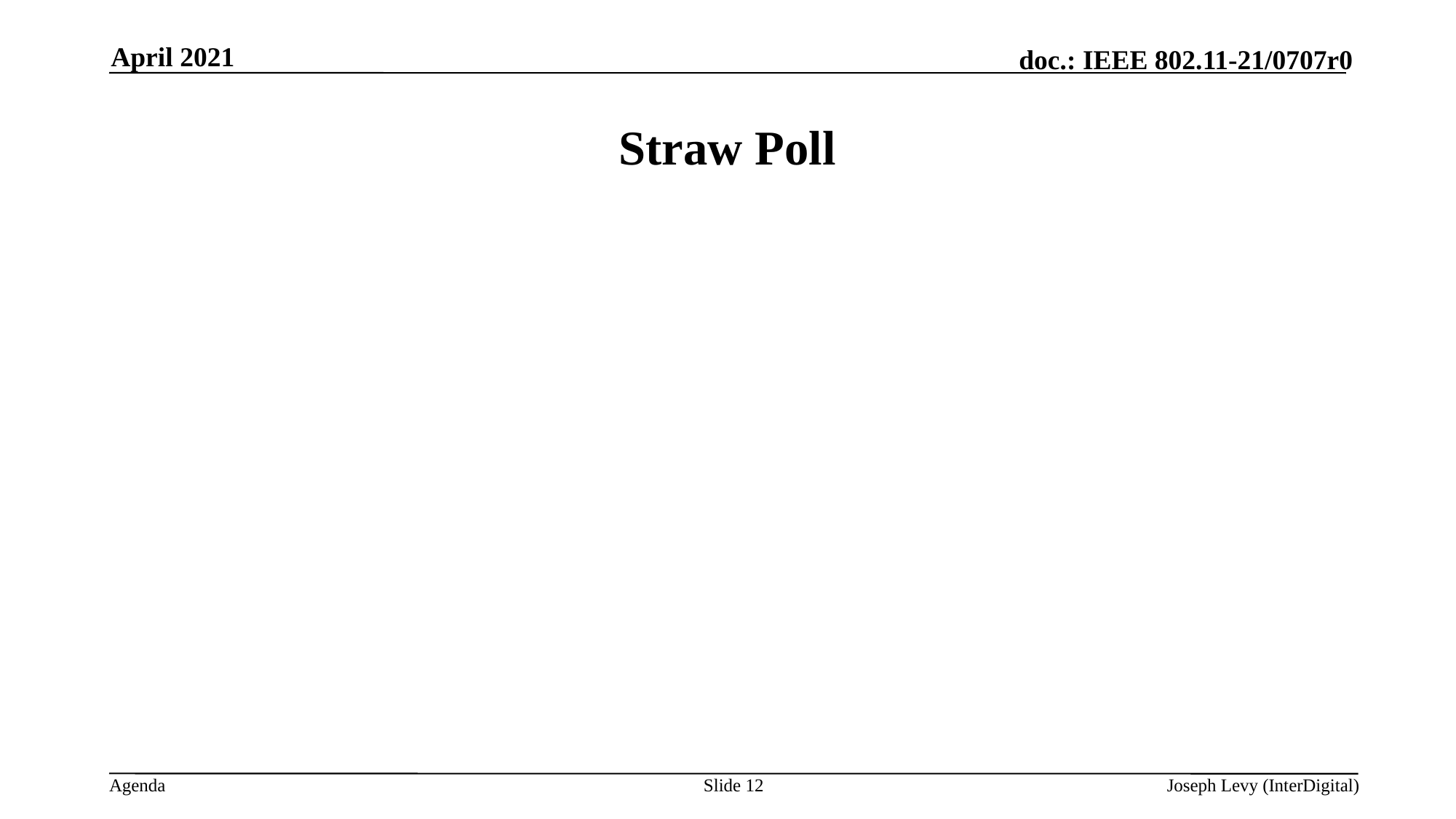

April 2021
# Straw Poll

Slide 12
Joseph Levy (InterDigital)